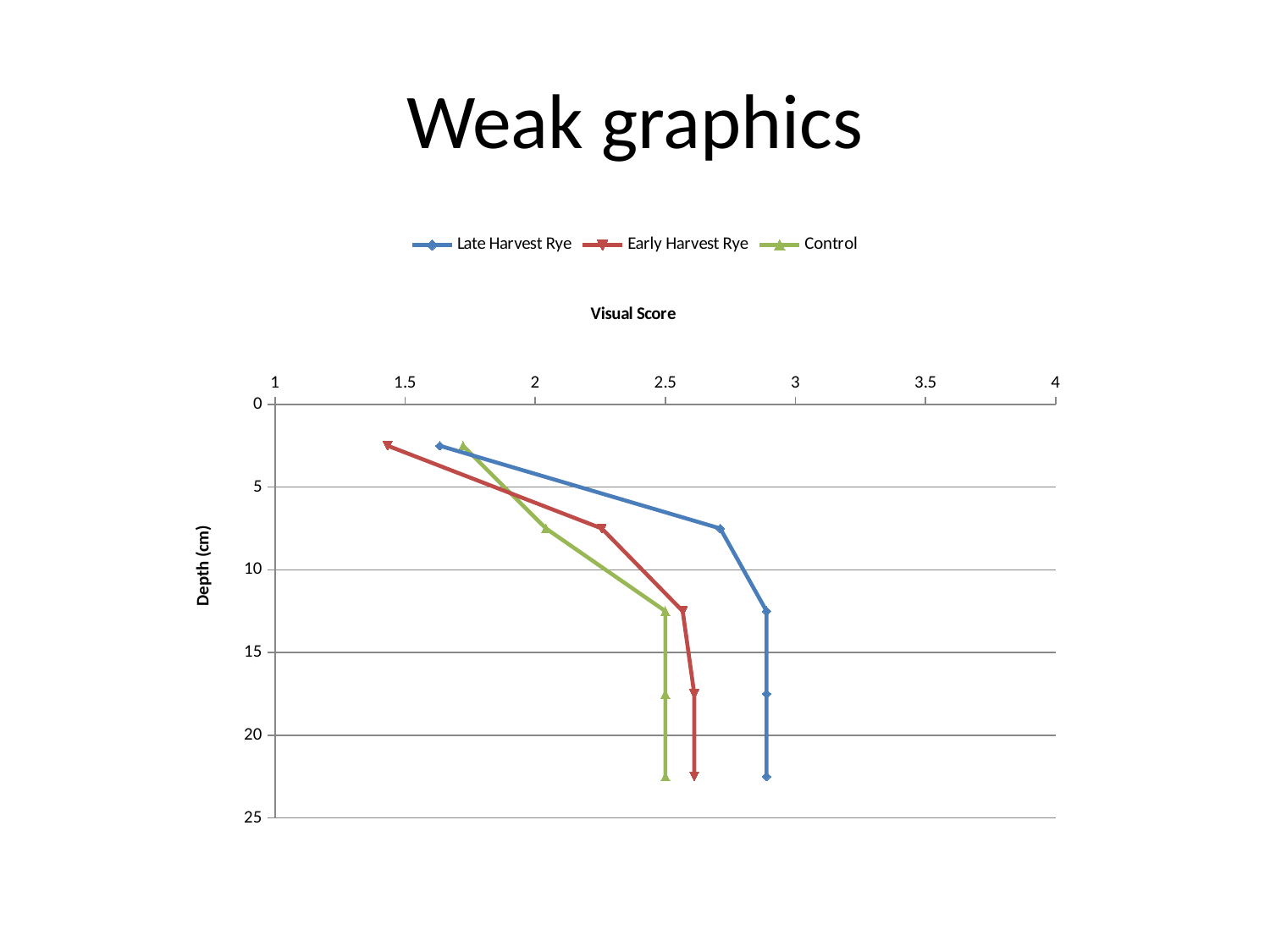

# Weak graphics

### Chart

| Category | Late Harvest Rye | Early Harvest Rye | Control |
|---|---|---|---|